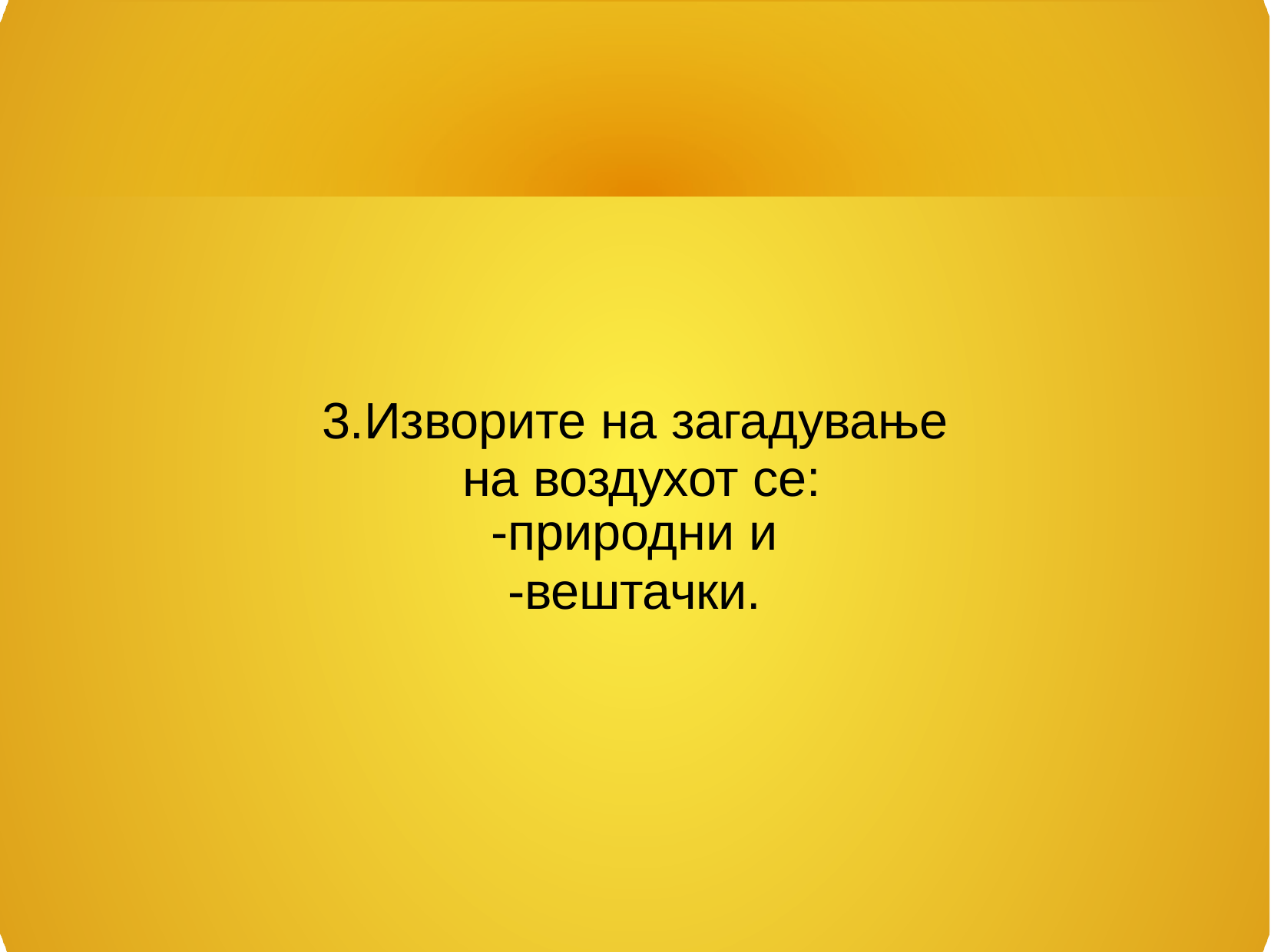

3.Изворите на загадување  на воздухот се:
-природни и
-вештачки.